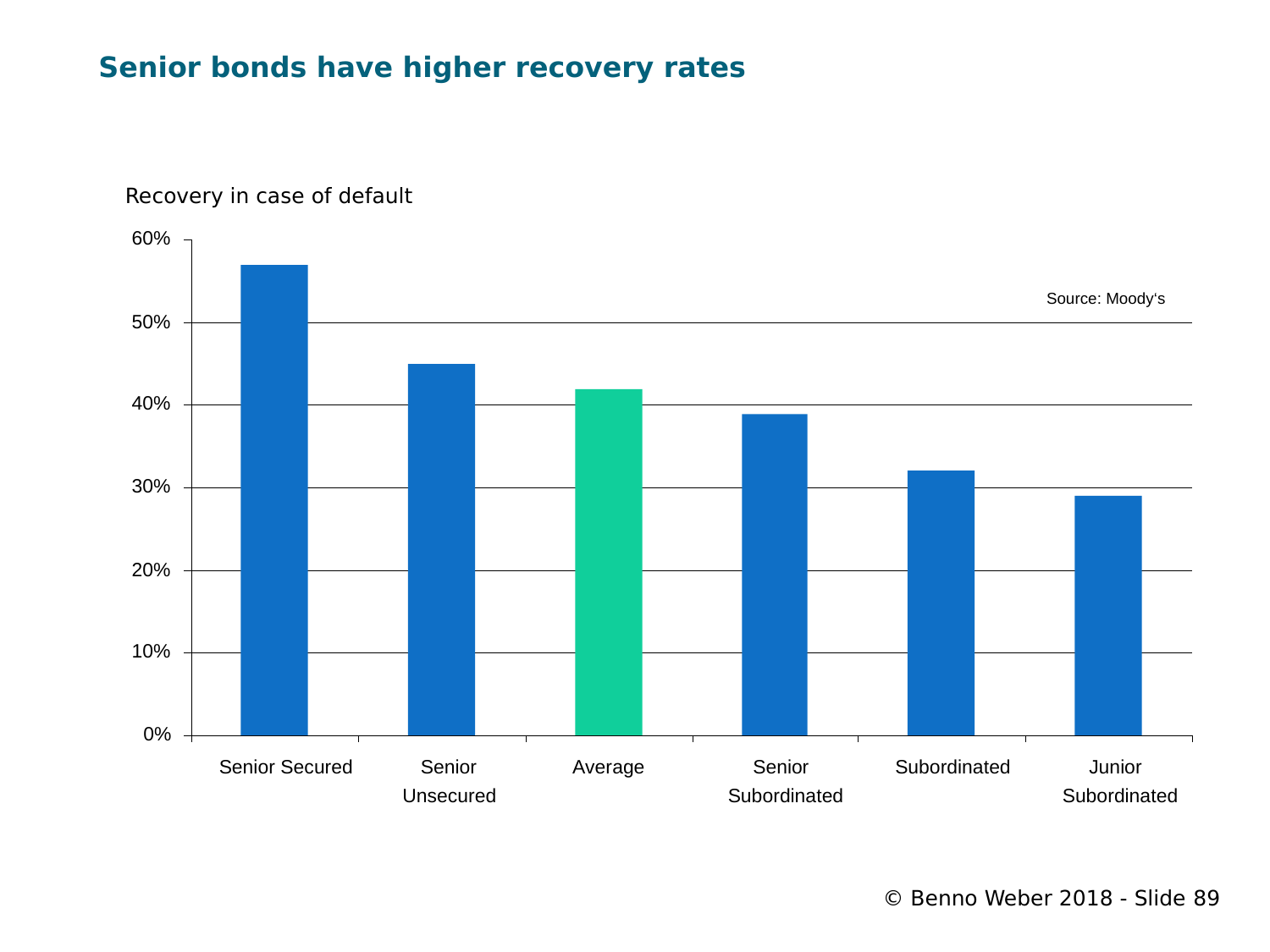

# Senior bonds have higher recovery rates
Recovery in case of default

60%

Source: Moody‘s
50%

40%

30%

20%

10%

0%

Senior Secured
Senior
Average
Senior
Subordinated
Junior
Unsecured
Subordinated
Subordinated